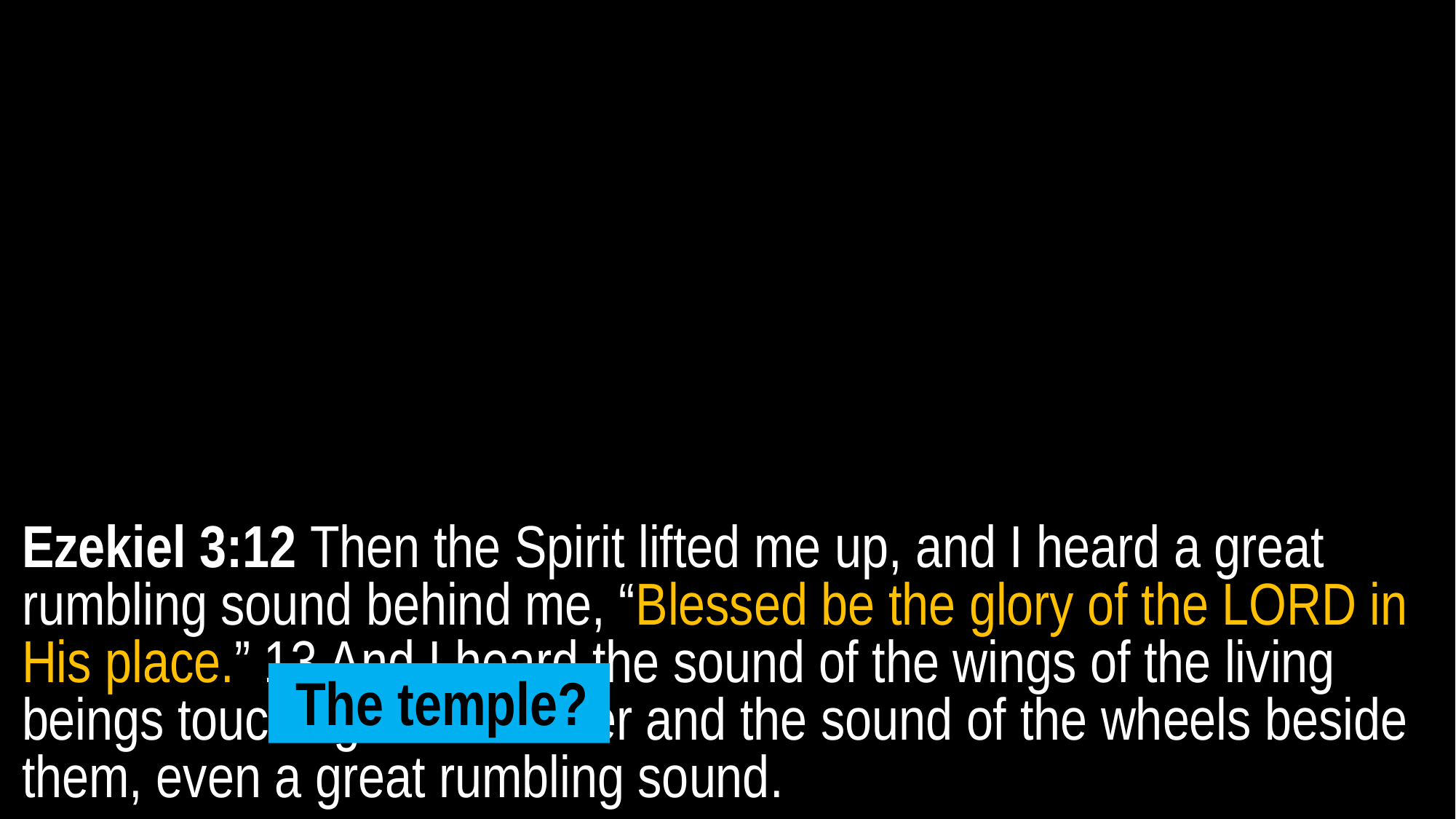

Ezekiel 3:12 Then the Spirit lifted me up, and I heard a great rumbling sound behind me, “Blessed be the glory of the LORD in His place.” 13 And I heard the sound of the wings of the living beings touching one another and the sound of the wheels beside them, even a great rumbling sound.
The temple?